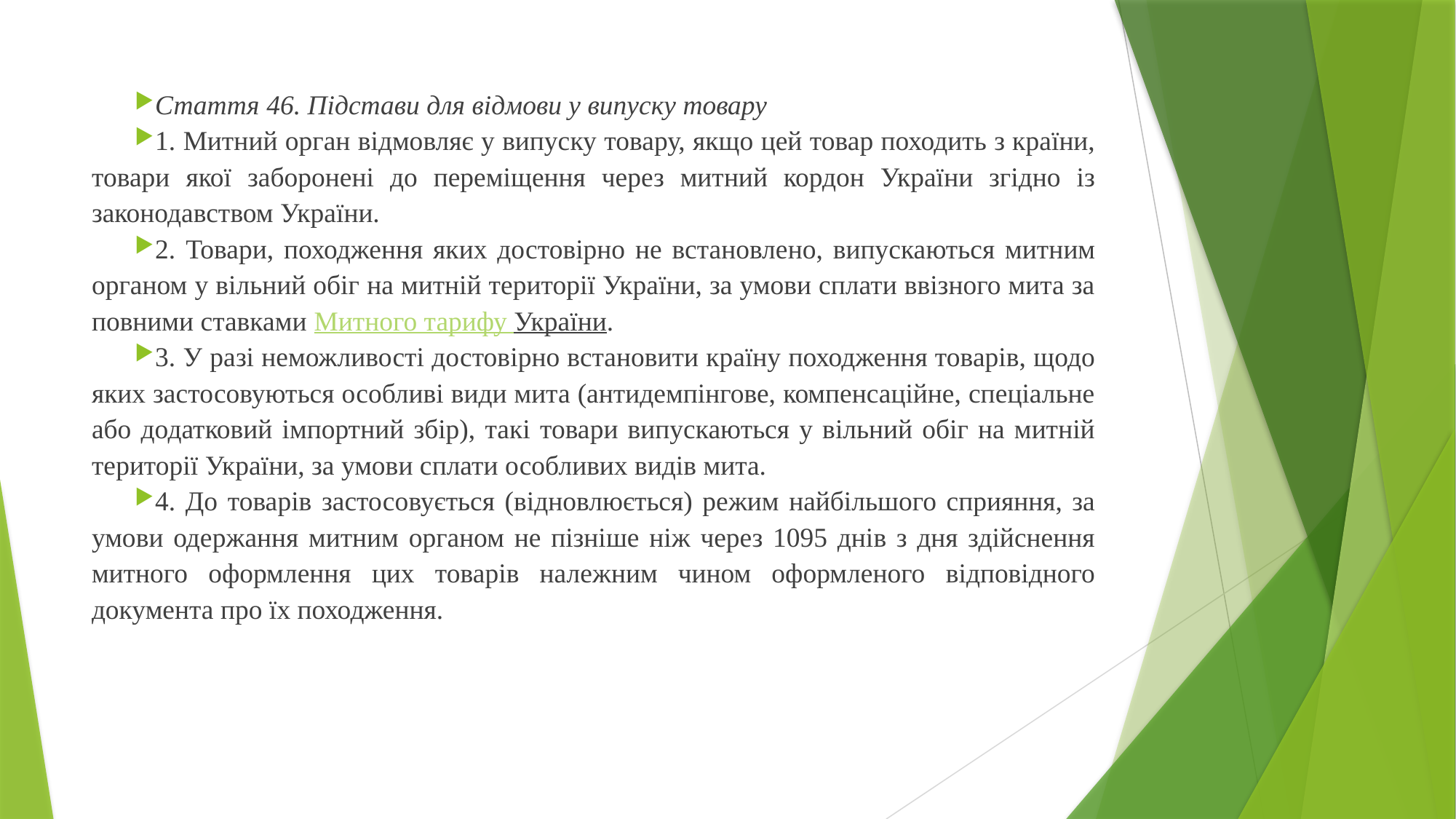

Стаття 46. Підстави для відмови у випуску товару
1. Митний орган відмовляє у випуску товару, якщо цей товар походить з країни, товари якої заборонені до переміщення через митний кордон України згідно із законодавством України.
2. Товари, походження яких достовірно не встановлено, випускаються митним органом у вільний обіг на митній території України, за умови сплати ввізного мита за повними ставками Митного тарифу України.
3. У разі неможливості достовірно встановити країну походження товарів, щодо яких застосовуються особливі види мита (антидемпінгове, компенсаційне, спеціальне або додатковий імпортний збір), такі товари випускаються у вільний обіг на митній території України, за умови сплати особливих видів мита.
4. До товарів застосовується (відновлюється) режим найбільшого сприяння, за умови одержання митним органом не пізніше ніж через 1095 днів з дня здійснення митного оформлення цих товарів належним чином оформленого відповідного документа про їх походження.